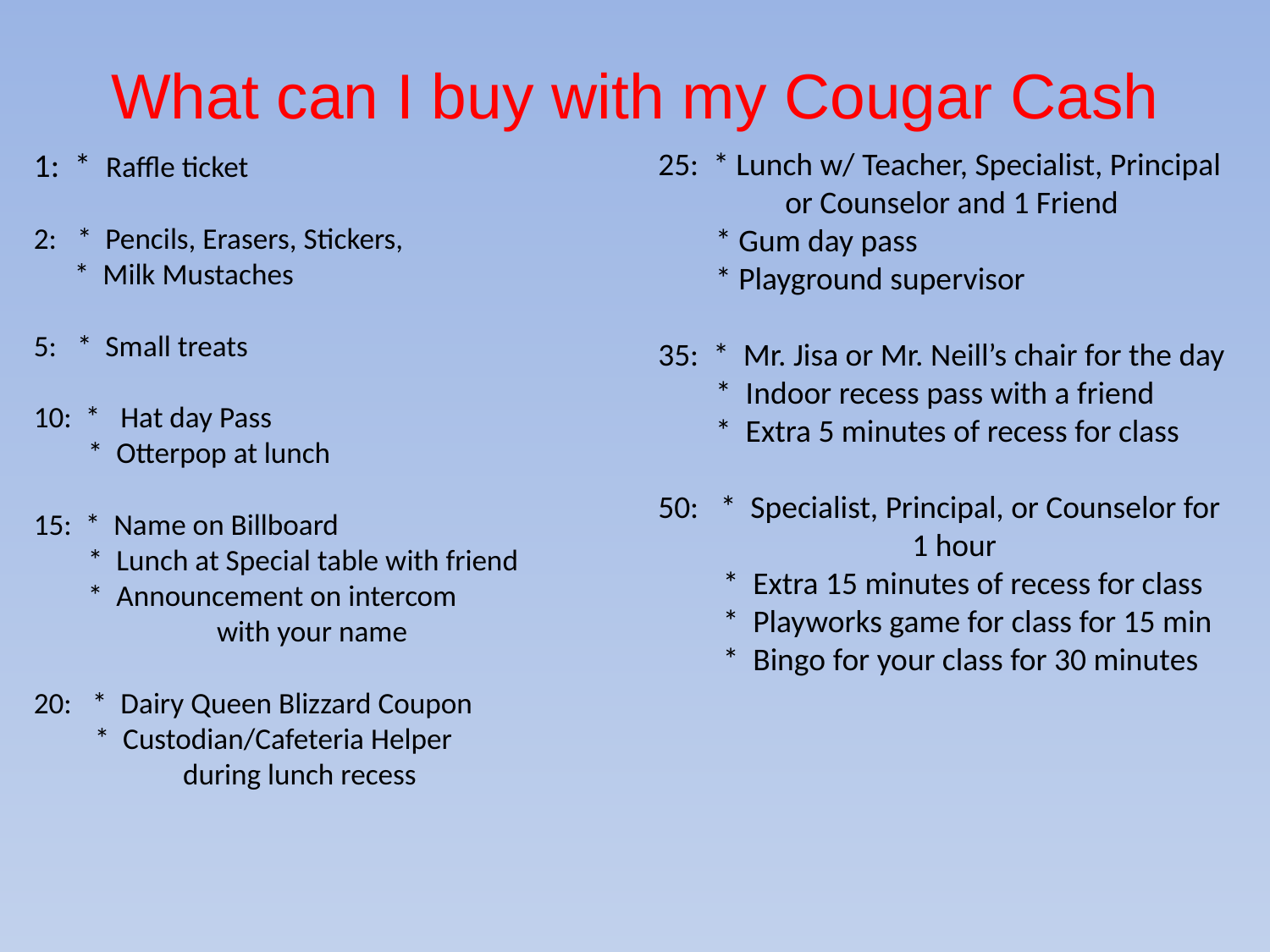

# What can I buy with my Cougar Cash
1:  *  Raffle ticket

2:   *  Pencils, Erasers, Stickers,
      *  Milk Mustaches

5:   *  Small treats

10:  *   Hat day Pass
        *  Otterpop at lunch

15:  *  Name on Billboard
        *  Lunch at Special table with friend
        *  Announcement on intercom
                           with your name

20:   *  Dairy Queen Blizzard Coupon
         *  Custodian/Cafeteria Helper
                      during lunch recess

25:  * Lunch w/ Teacher, Specialist, Principal                  	or Counselor and 1 Friend
        * Gum day pass
        * Playground supervisor

35:  *  Mr. Jisa or Mr. Neill’s chair for the day
        *  Indoor recess pass with a friend
        *  Extra 5 minutes of recess for class

50:   *  Specialist, Principal, or Counselor for 		1 hour
         *  Extra 15 minutes of recess for class
         *  Playworks game for class for 15 min
         *  Bingo for your class for 30 minutes